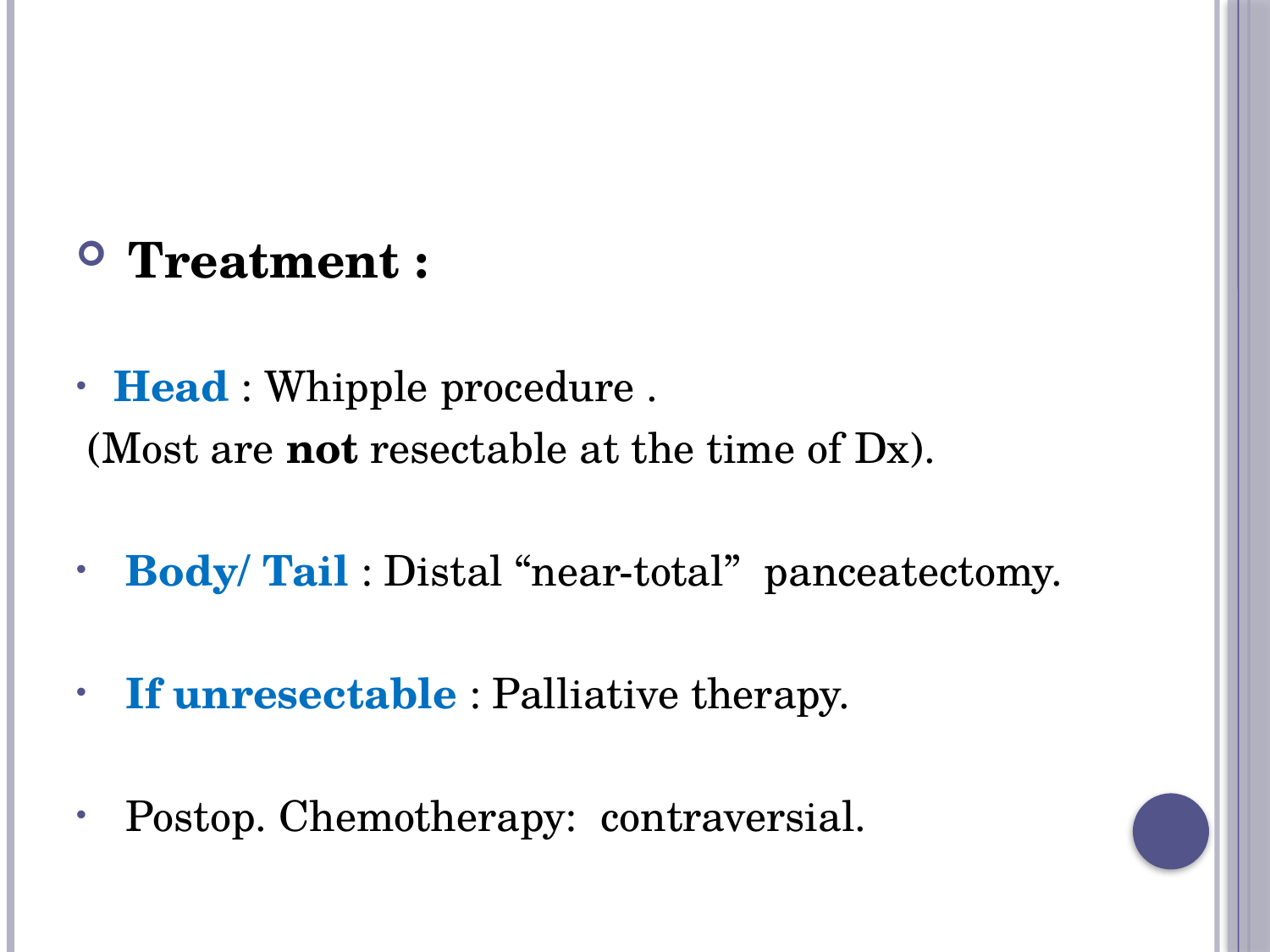

#
 Treatment :

Head : Whipple procedure .
 (Most are not resectable at the time of Dx).

 Body/ Tail : Distal “near-total”  panceatectomy.

 If unresectable : Palliative therapy.

 Postop. Chemotherapy:  contraversial.